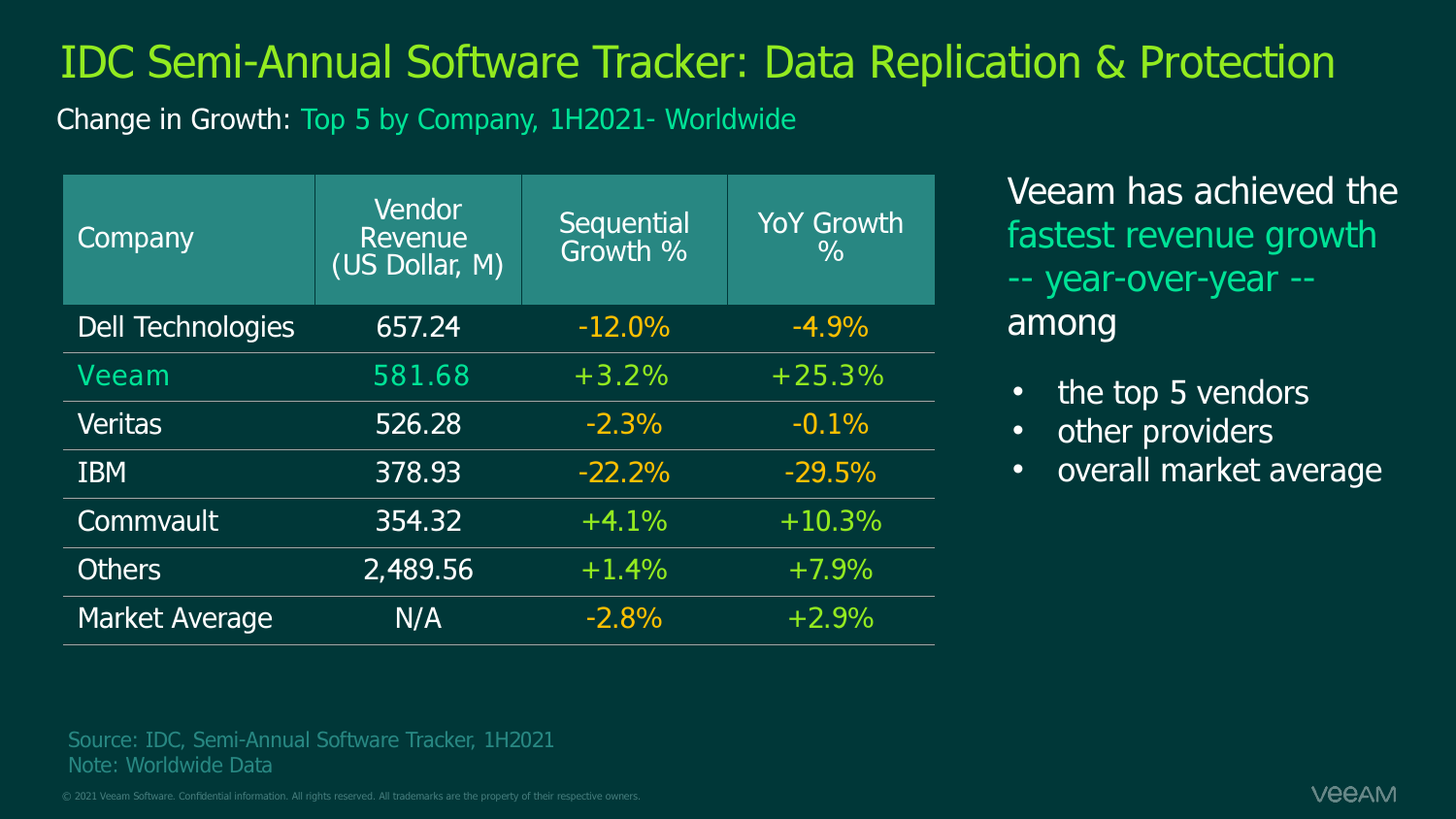

# IDC Semi-Annual Software Tracker: Data Replication & Protection
Change in Growth: Top 5 by Company, 1H2021- Worldwide
Veeam has achieved the fastest revenue growth
-- year-over-year --
among
| Company | Vendor Revenue (US Dollar, M) | Sequential Growth % | YoY Growth % |
| --- | --- | --- | --- |
| Dell Technologies | 657.24 | -12.0% | -4.9% |
| Veeam | 581.68 | +3.2% | +25.3% |
| Veritas | 526.28 | -2.3% | -0.1% |
| IBM | 378.93 | -22.2% | -29.5% |
| Commvault | 354.32 | +4.1% | +10.3% |
| Others | 2,489.56 | +1.4% | +7.9% |
| Market Average | N/A | -2.8% | +2.9% |
the top 5 vendors
other providers
overall market average
Source: IDC, Semi-Annual Software Tracker, 1H2021
Note: Worldwide Data